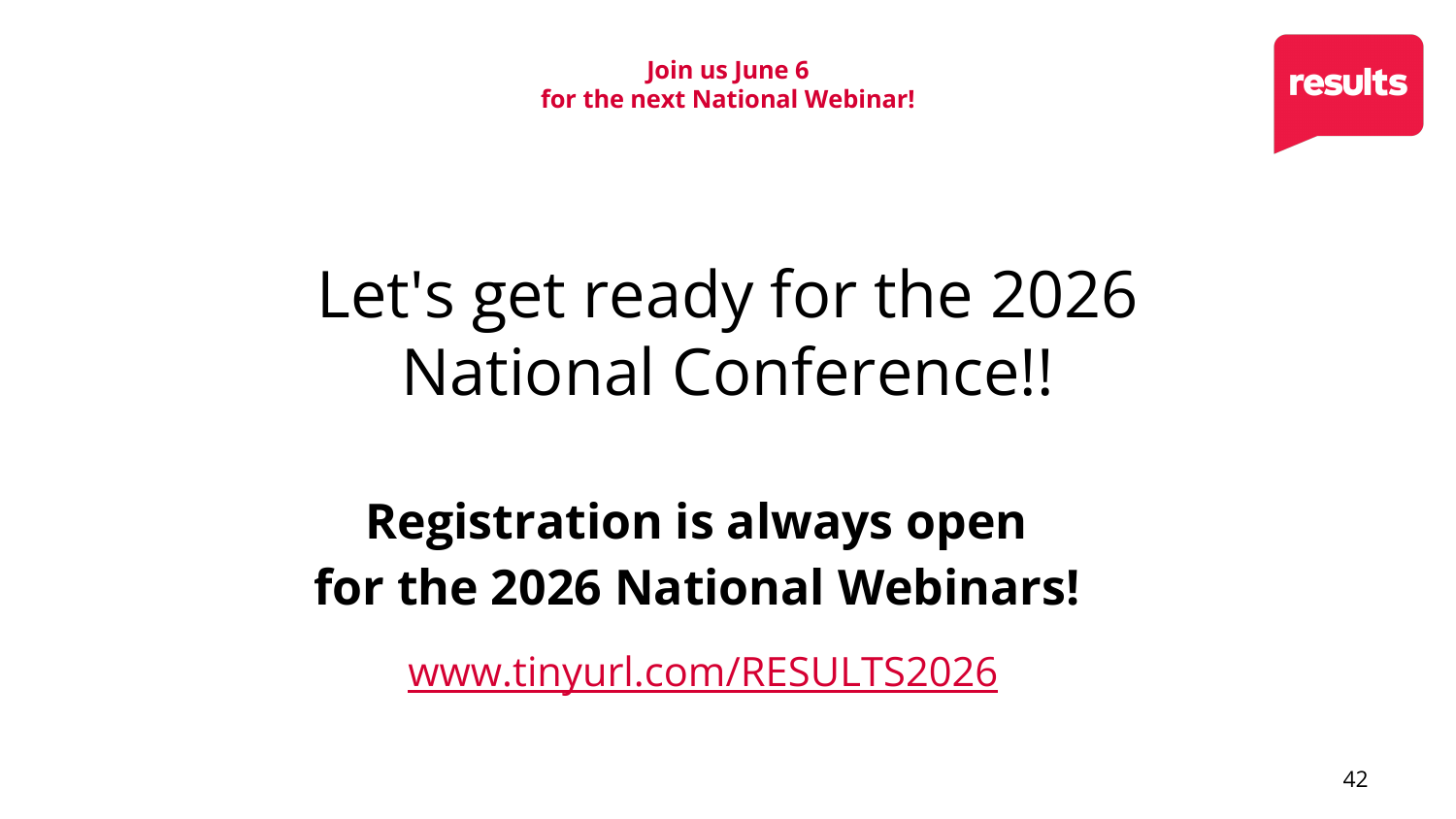

# Join us June 6 for the next National Webinar!
Let's get ready for the 2026 National Conference!!

Registration is always open
for the 2026 National Webinars!
www.tinyurl.com/RESULTS2026

42